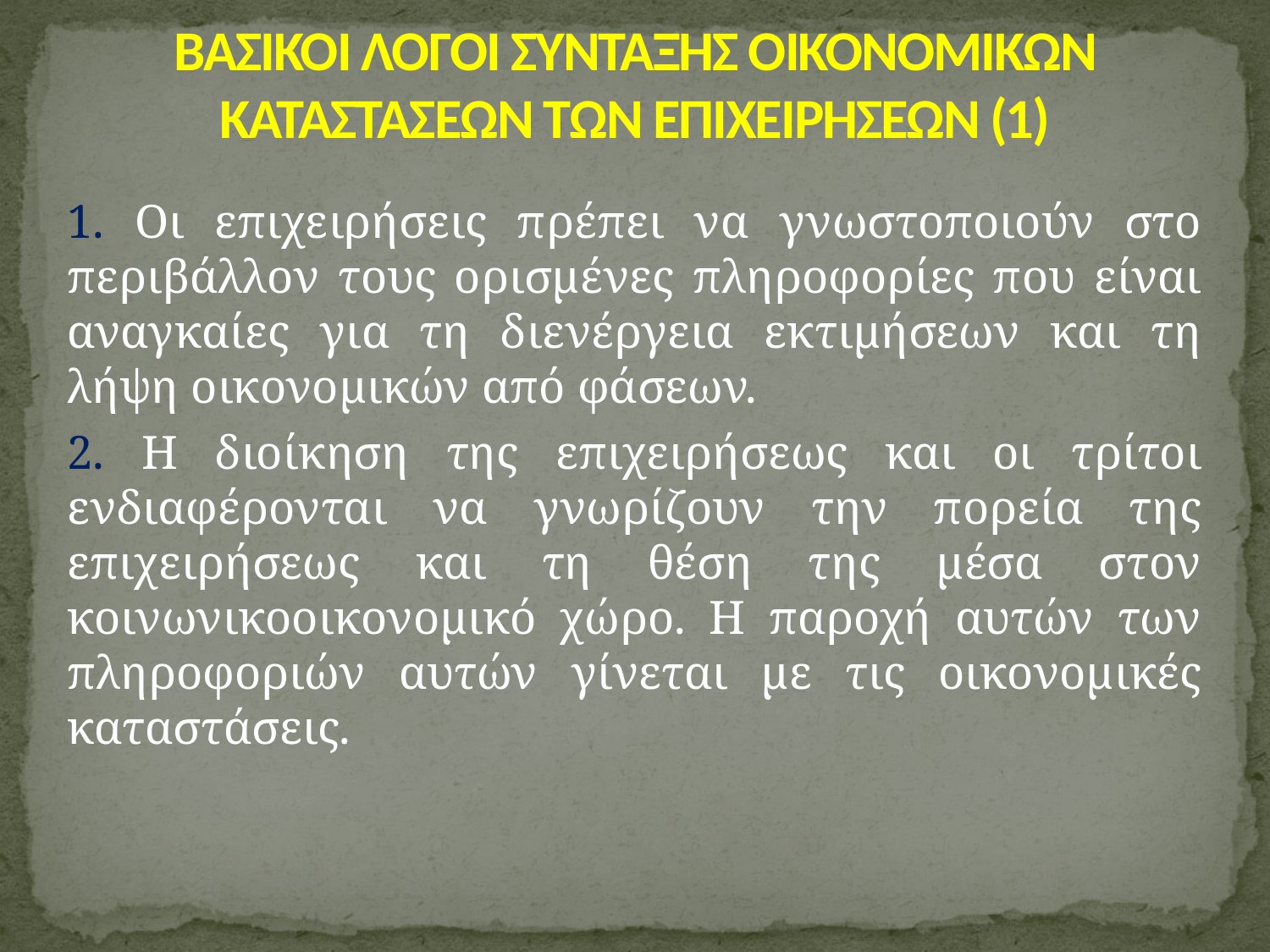

# ΒΑΣΙΚΟΙ ΛΟΓΟΙ ΣΥΝΤΑΞΗΣ ΟΙΚΟΝΟΜΙΚΩΝ ΚΑΤΑΣΤΑΣΕΩΝ ΤΩΝ ΕΠΙΧΕΙΡΗΣΕΩΝ (1)
1. Οι επιχειρήσεις πρέπει να γνωστοποιούν στο περιβάλλον τους ορισμένες πληροφορίες που είναι αναγκαίες για τη διενέργεια εκτιμήσεων και τη λήψη οικονομικών από φάσεων.
2. Η διοίκηση της επιχειρήσεως και οι τρίτοι ενδιαφέρονται να γνωρίζουν την πορεία της επιχειρήσεως και τη θέση της μέσα στον κοινωνικοοικονομικό χώρο. Η παροχή αυτών των πληροφοριών αυτών γίνεται με τις οικονομικές καταστάσεις.